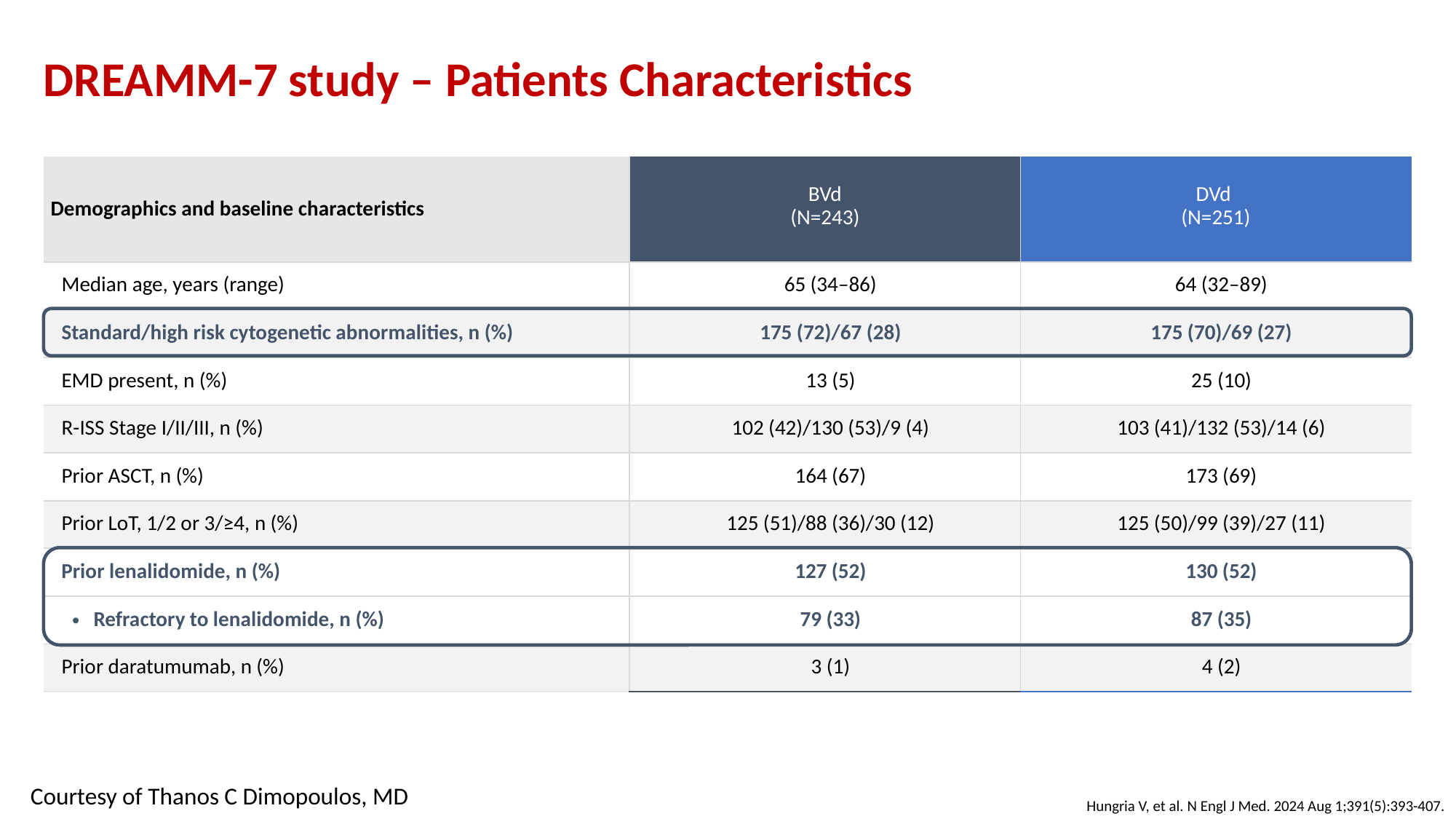

# DREAMM-7 study – Patients Characteristics
| Demographics and baseline characteristics | BVd (N=243) | DVd (N=251) |
| --- | --- | --- |
| Median age, years (range) | 65 (34–86) | 64 (32–89) |
| Standard/high risk cytogenetic abnormalities, n (%) | 175 (72)/67 (28) | 175 (70)/69 (27) |
| EMD present, n (%) | 13 (5) | 25 (10) |
| R-ISS Stage I/II/III, n (%) | 102 (42)/130 (53)/9 (4) | 103 (41)/132 (53)/14 (6) |
| Prior ASCT, n (%) | 164 (67) | 173 (69) |
| Prior LoT, 1/2 or 3/≥4, n (%) | 125 (51)/88 (36)/30 (12) | 125 (50)/99 (39)/27 (11) |
| Prior lenalidomide, n (%) | 127 (52) | 130 (52) |
| Refractory to lenalidomide, n (%) | 79 (33) | 87 (35) |
| Prior daratumumab, n (%) | 3 (1) | 4 (2) |

Courtesy of Thanos C Dimopoulos, MD
Hungria V, et al. N Engl J Med. 2024 Aug 1;391(5):393-407.